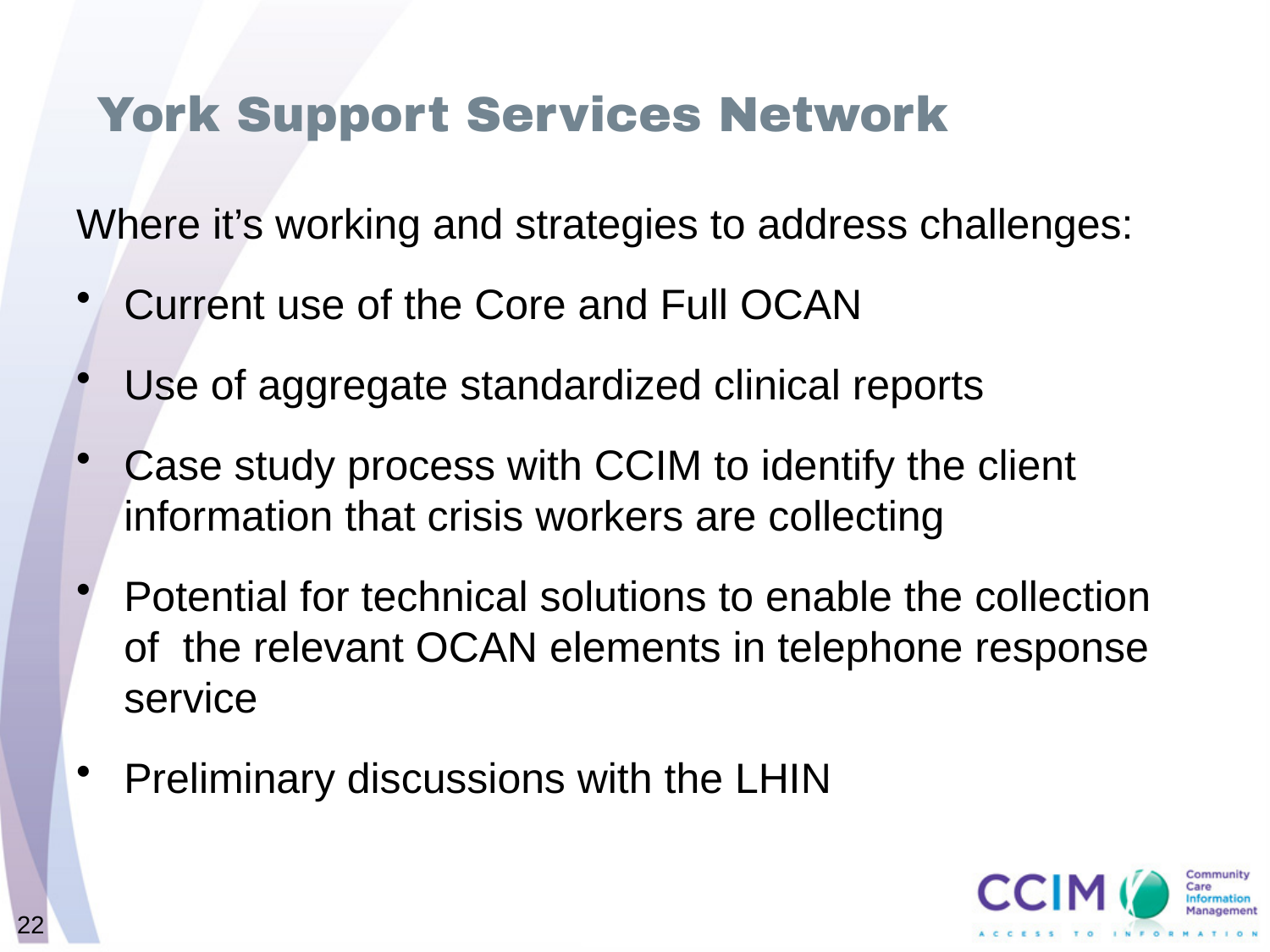

# York Support Services Network
Where it’s working and strategies to address challenges:
Current use of the Core and Full OCAN
Use of aggregate standardized clinical reports
Case study process with CCIM to identify the client information that crisis workers are collecting
Potential for technical solutions to enable the collection of  the relevant OCAN elements in telephone response service
Preliminary discussions with the LHIN
22